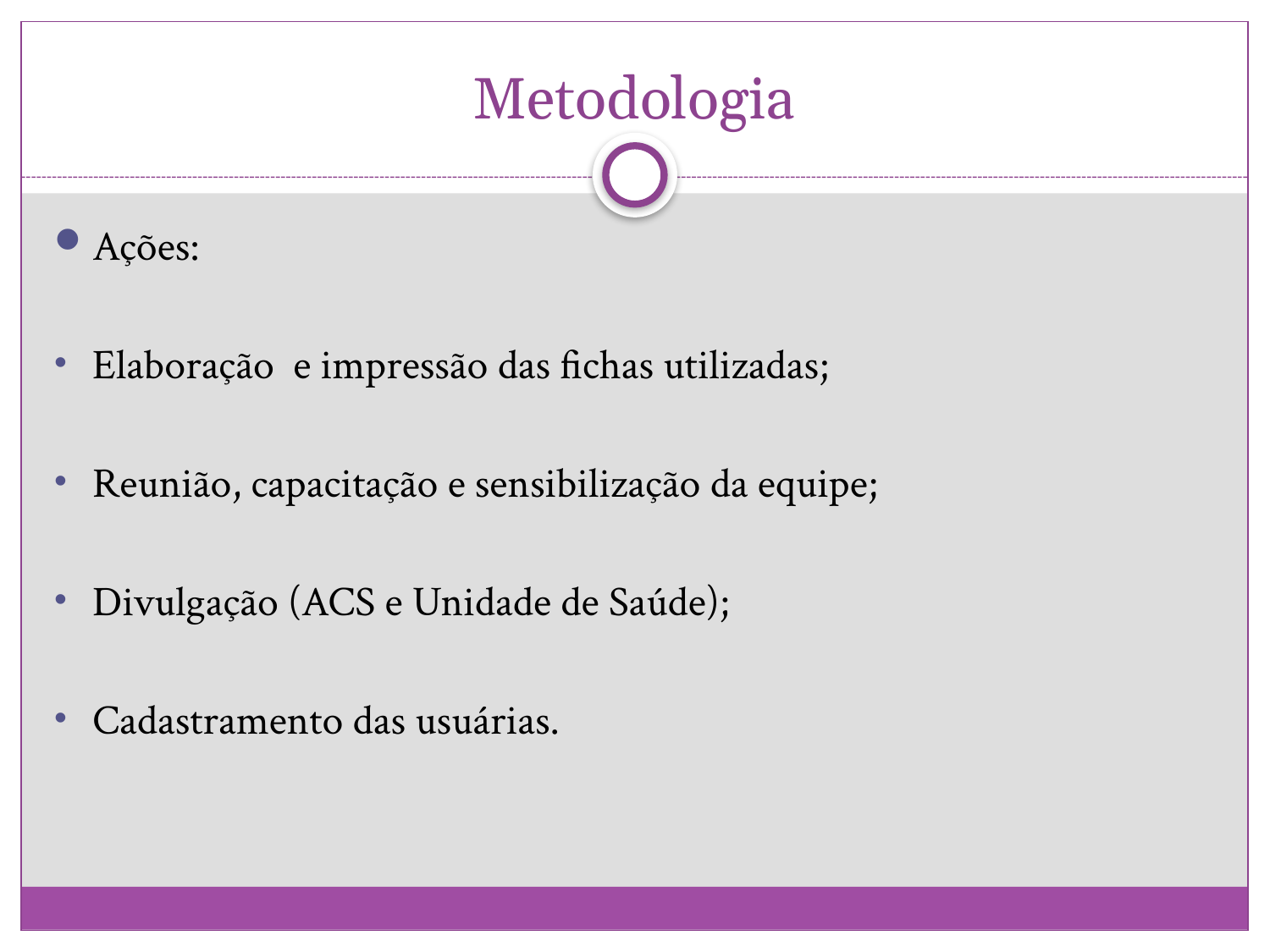

# Metodologia
Ações:

Elaboração  e impressão das fichas utilizadas;

Reunião, capacitação e sensibilização da equipe;

Divulgação (ACS e Unidade de Saúde);

Cadastramento das usuárias.